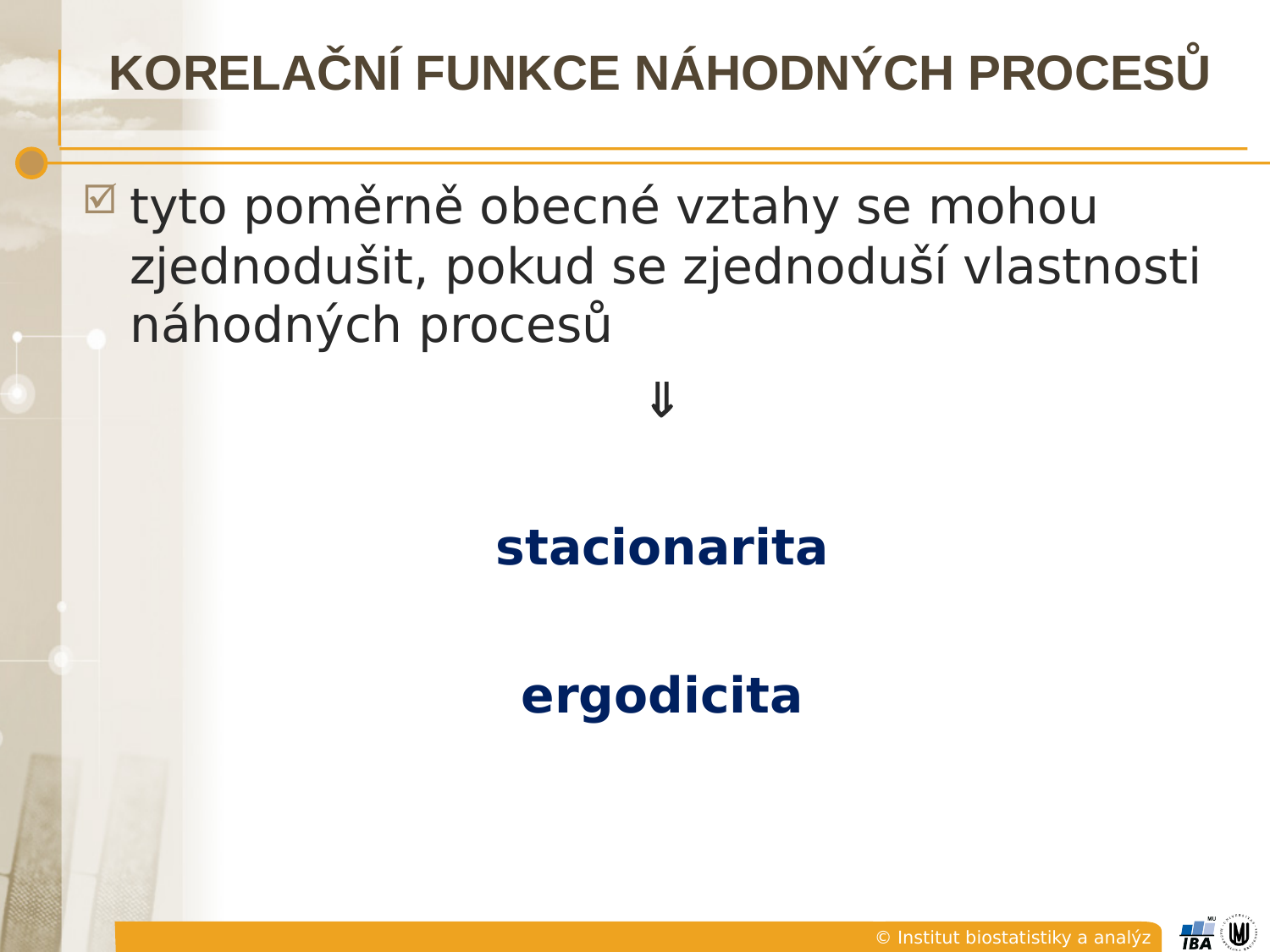

# Korelační funkce náhodných procesů
tyto poměrně obecné vztahy se mohou zjednodušit, pokud se zjednoduší vlastnosti náhodných procesů
⇓

stacionarita

ergodicita